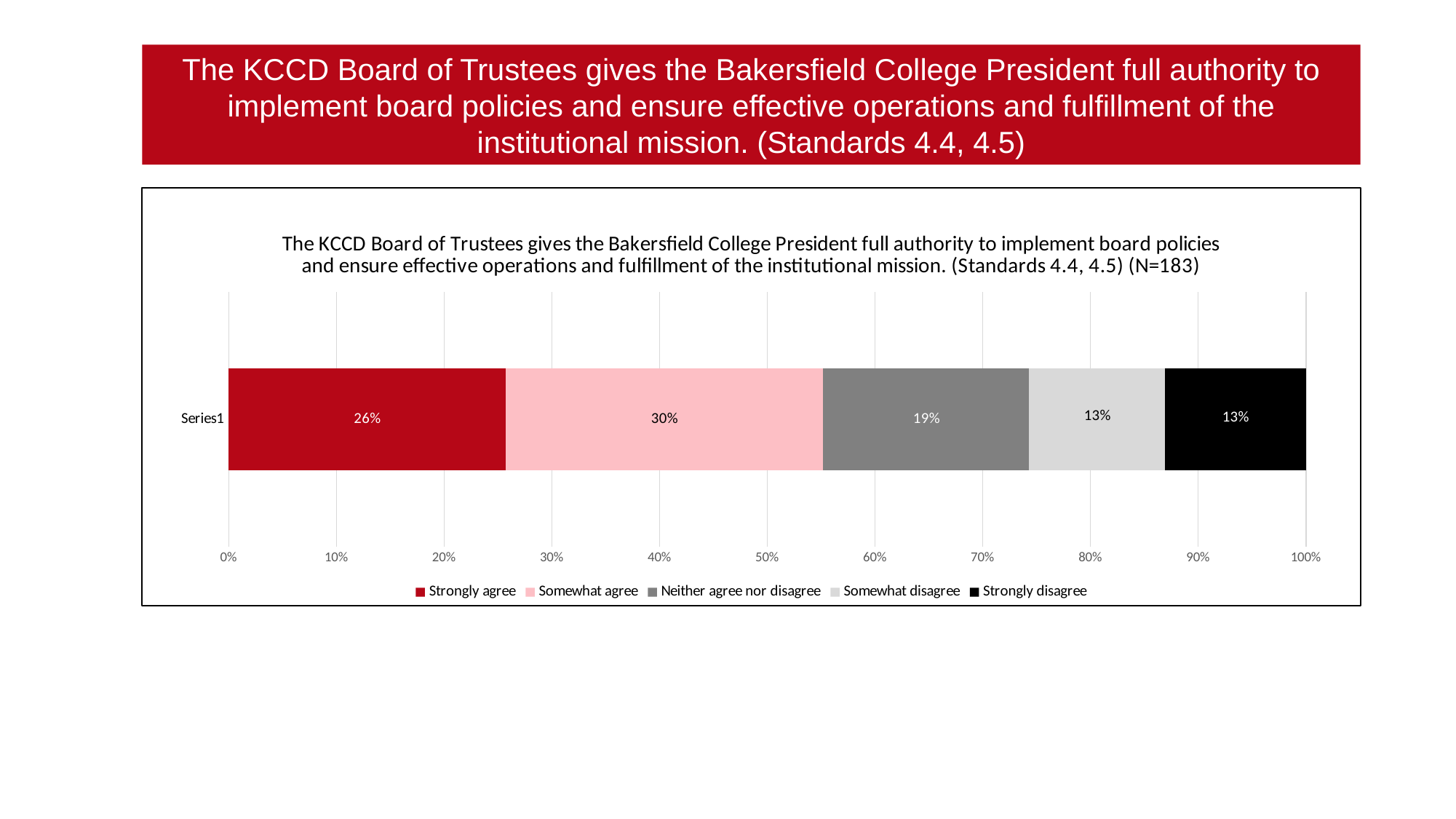

The KCCD Board of Trustees gives the Bakersfield College President full authority to implement board policies and ensure effective operations and fulfillment of the institutional mission. (Standards 4.4, 4.5)

### Chart: The KCCD Board of Trustees gives the Bakersfield College President full authority to implement board policies and ensure effective operations and fulfillment of the institutional mission. (Standards 4.4, 4.5) (N=183)

| Category | Strongly agree | Somewhat agree | Neither agree nor disagree | Somewhat disagree | Strongly disagree |
|---|---|---|---|---|---|
|  | 0.2568306010928962 | 0.29508196721311475 | 0.1912568306010929 | 0.12568306010928962 | 0.13114754098360656 |